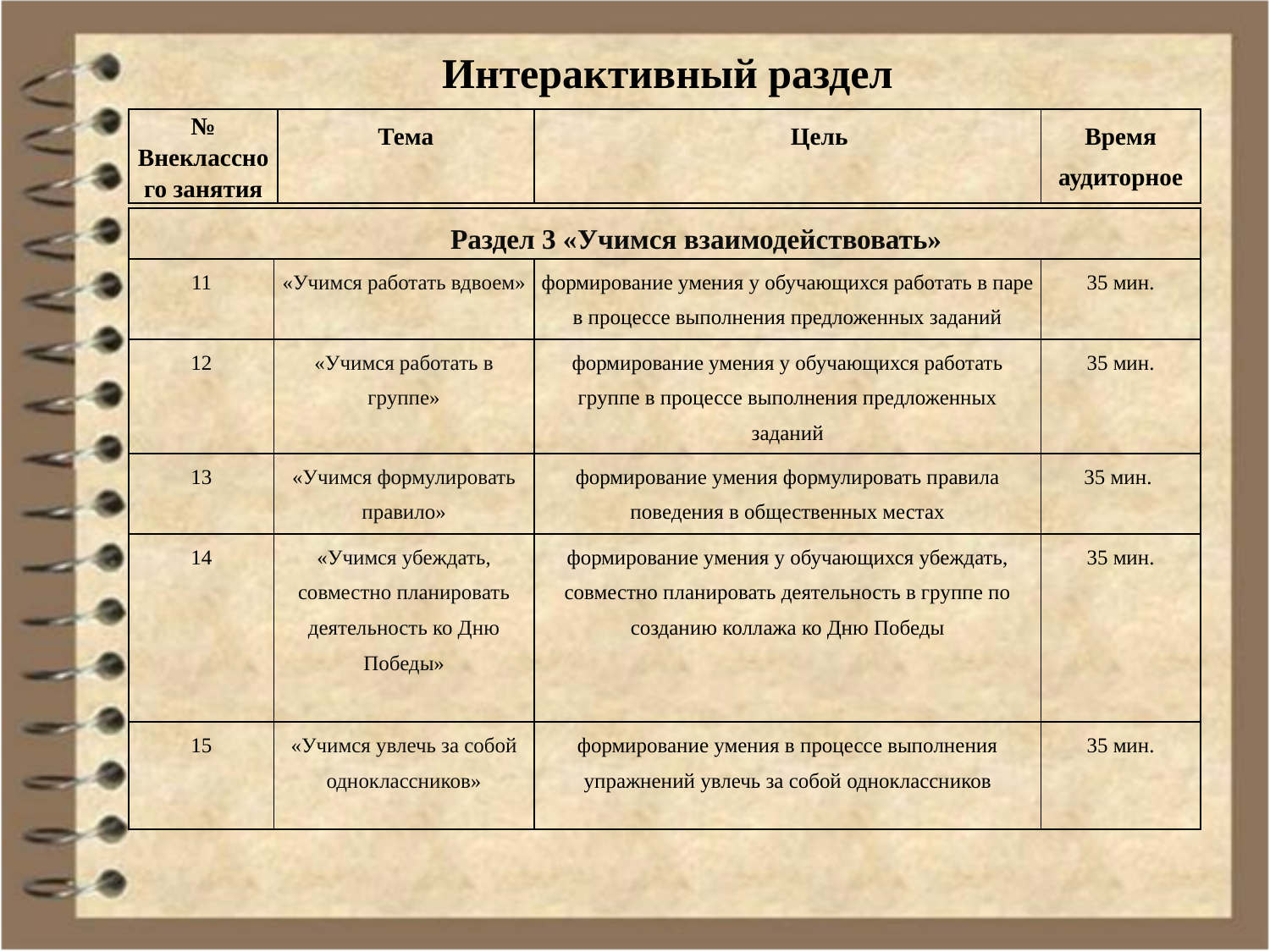

Интерактивный раздел
| № Внеклассного занятия | Тема | Цель | Время аудиторное |
| --- | --- | --- | --- |
| Раздел 3 «Учимся взаимодействовать» |  |  |  |
| --- | --- | --- | --- |
| 11 | «Учимся работать вдвоем» | формирование умения у обучающихся работать в паре в процессе выполнения предложенных заданий | 35 мин. |
| 12 | «Учимся работать в группе» | формирование умения у обучающихся работать группе в процессе выполнения предложенных заданий | 35 мин. |
| 13 | «Учимся формулировать правило» | формирование умения формулировать правила поведения в общественных местах | 35 мин. |
| 14 | «Учимся убеждать, совместно планировать деятельность ко Дню Победы» | формирование умения у обучающихся убеждать, совместно планировать деятельность в группе по созданию коллажа ко Дню Победы | 35 мин. |
| 15 | «Учимся увлечь за собой одноклассников» | формирование умения в процессе выполнения упражнений увлечь за собой одноклассников | 35 мин. |